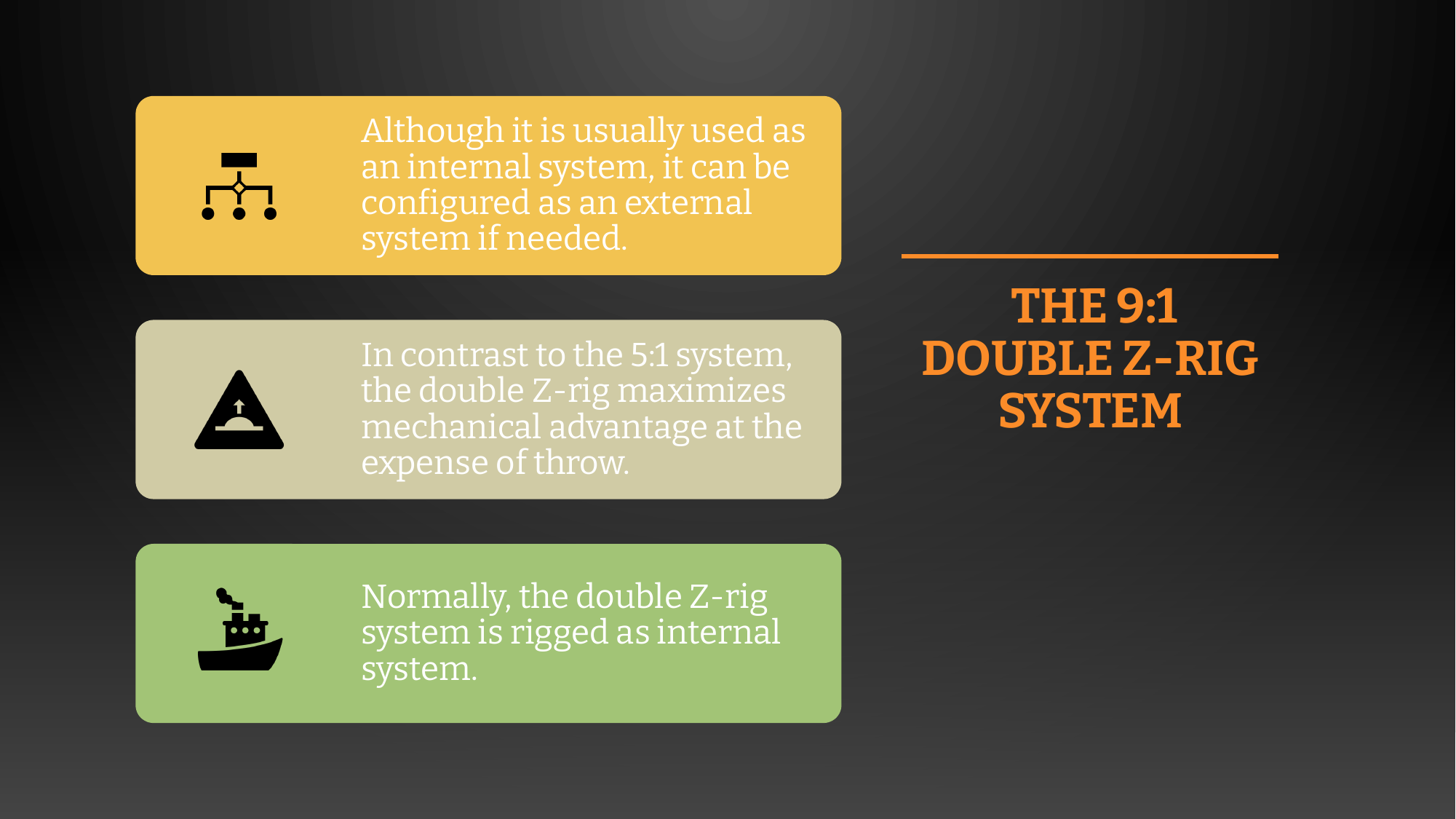

Although it is usually used as an internal system, it can be configured as an external system if needed.
In contrast to the 5:1 system, the double Z-rig maximizes mechanical advantage at the expense of throw.
Normally, the double Z-rig system is rigged as internal system.

# The 9:1 double Z-rig system